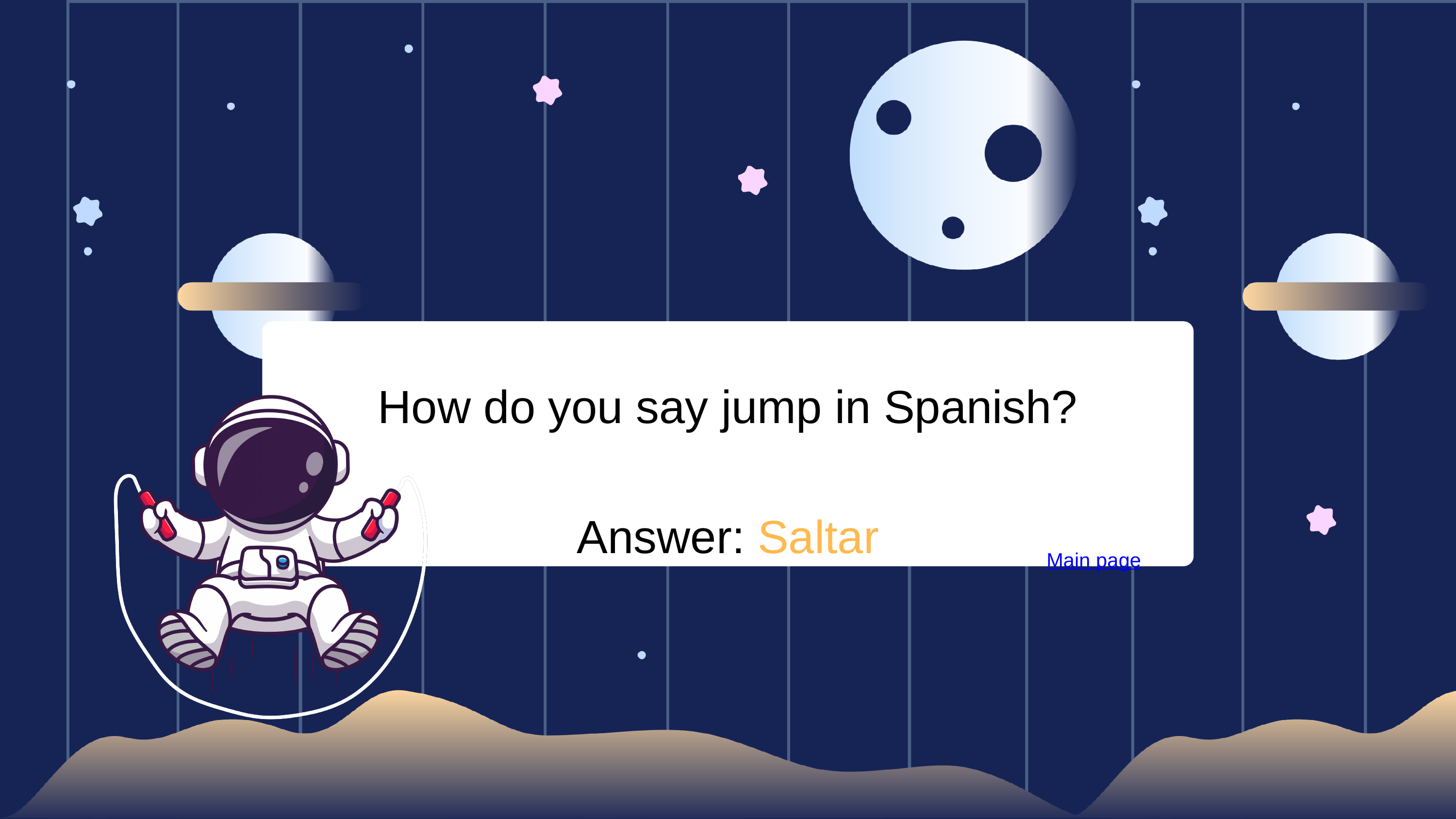

How do you say jump in Spanish?

Answer: Saltar

Main page